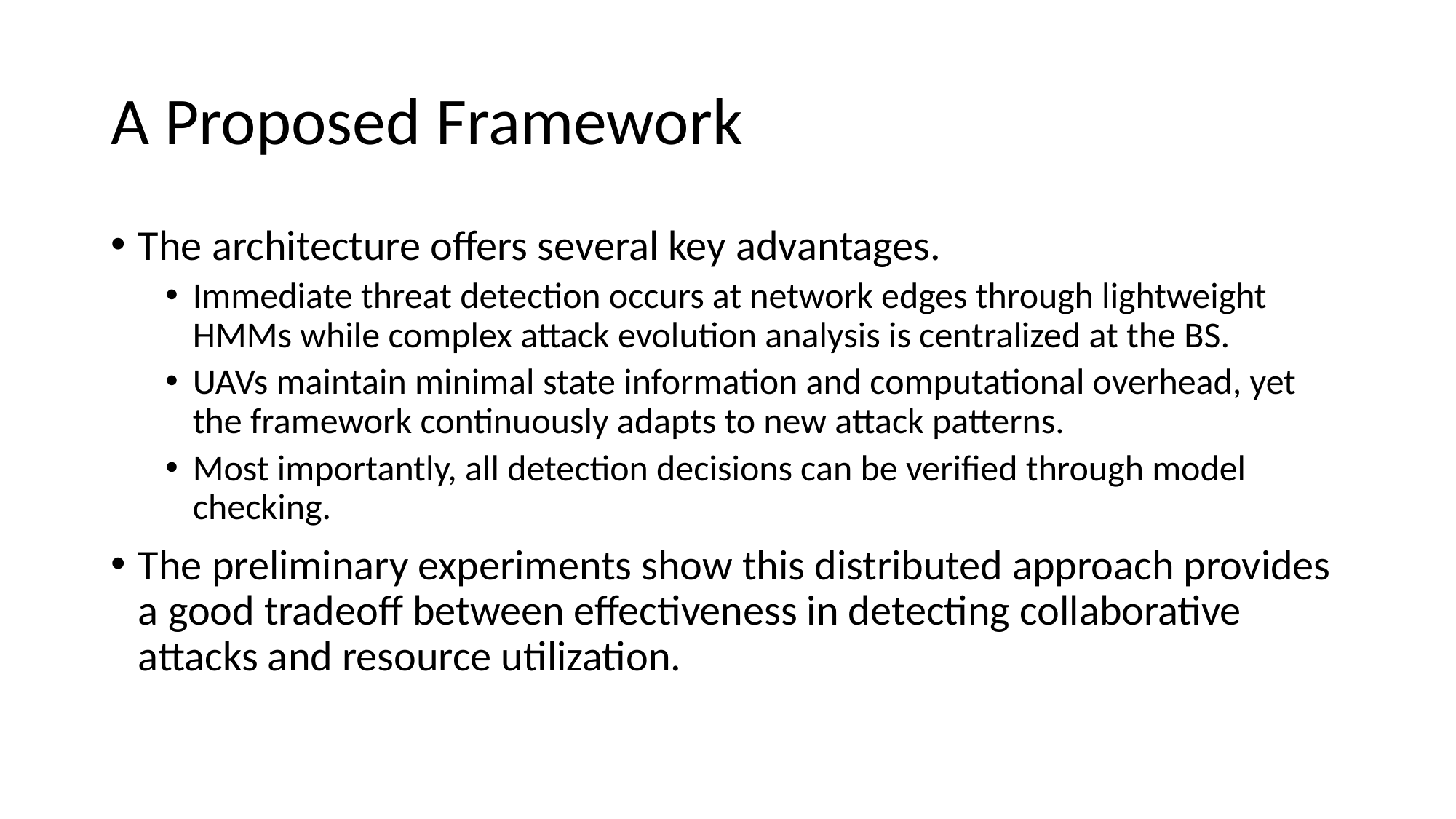

# A Proposed Framework
The architecture offers several key advantages.
Immediate threat detection occurs at network edges through lightweight HMMs while complex attack evolution analysis is centralized at the BS.
UAVs maintain minimal state information and computational overhead, yet the framework continuously adapts to new attack patterns.
Most importantly, all detection decisions can be verified through model checking.
The preliminary experiments show this distributed approach provides a good tradeoff between effectiveness in detecting collaborative attacks and resource utilization.